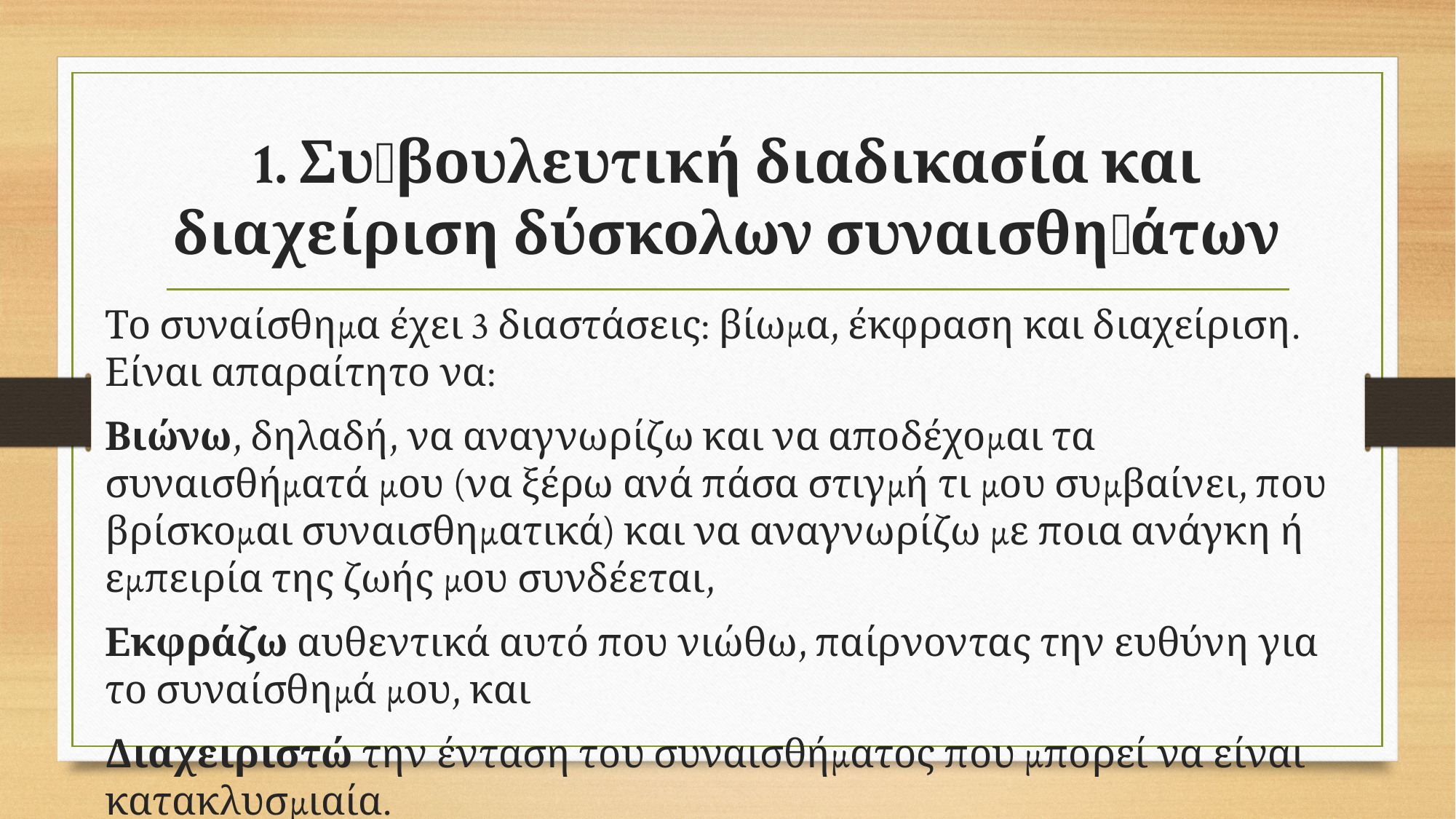

# 1. Συμβουλευτική διαδικασία και διαχείριση δύσκολων συναισθημάτων
Το συναίσθημα έχει 3 διαστάσεις: βίωμα, έκφραση και διαχείριση. Είναι απαραίτητο να:
Βιώνω, δηλαδή, να αναγνωρίζω και να αποδέχομαι τα συναισθήματά μου (να ξέρω ανά πάσα στιγμή τι μου συμβαίνει, που βρίσκομαι συναισθηματικά) και να αναγνωρίζω με ποια ανάγκη ή εμπειρία της ζωής μου συνδέεται,
Εκφράζω αυθεντικά αυτό που νιώθω, παίρνοντας την ευθύνη για το συναίσθημά μου, και
Διαχειριστώ την ένταση του συναισθήματος που μπορεί να είναι κατακλυσμιαία.